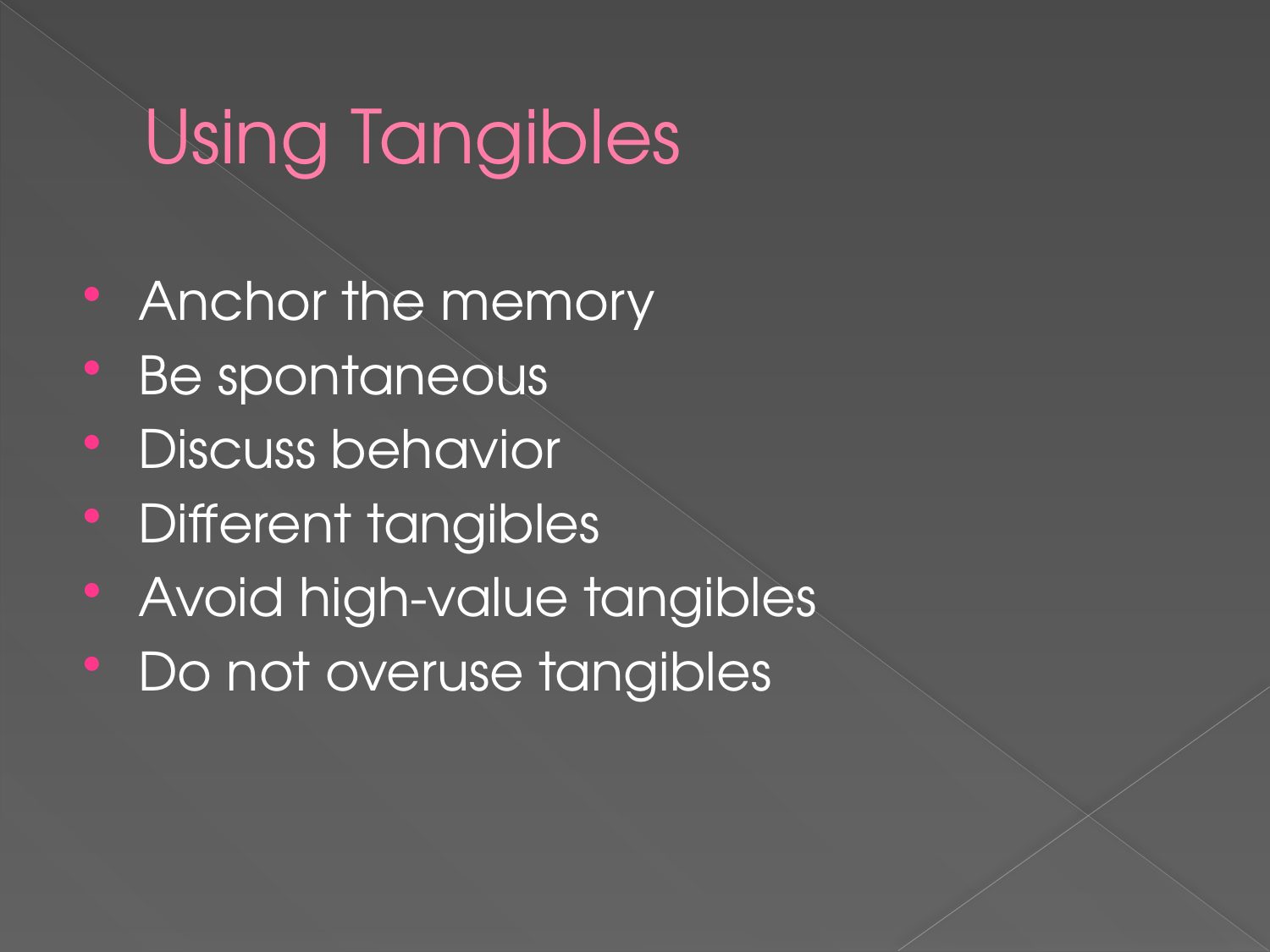

# Using Tangibles
Anchor the memory
Be spontaneous
Discuss behavior
Different tangibles
Avoid high-value tangibles
Do not overuse tangibles